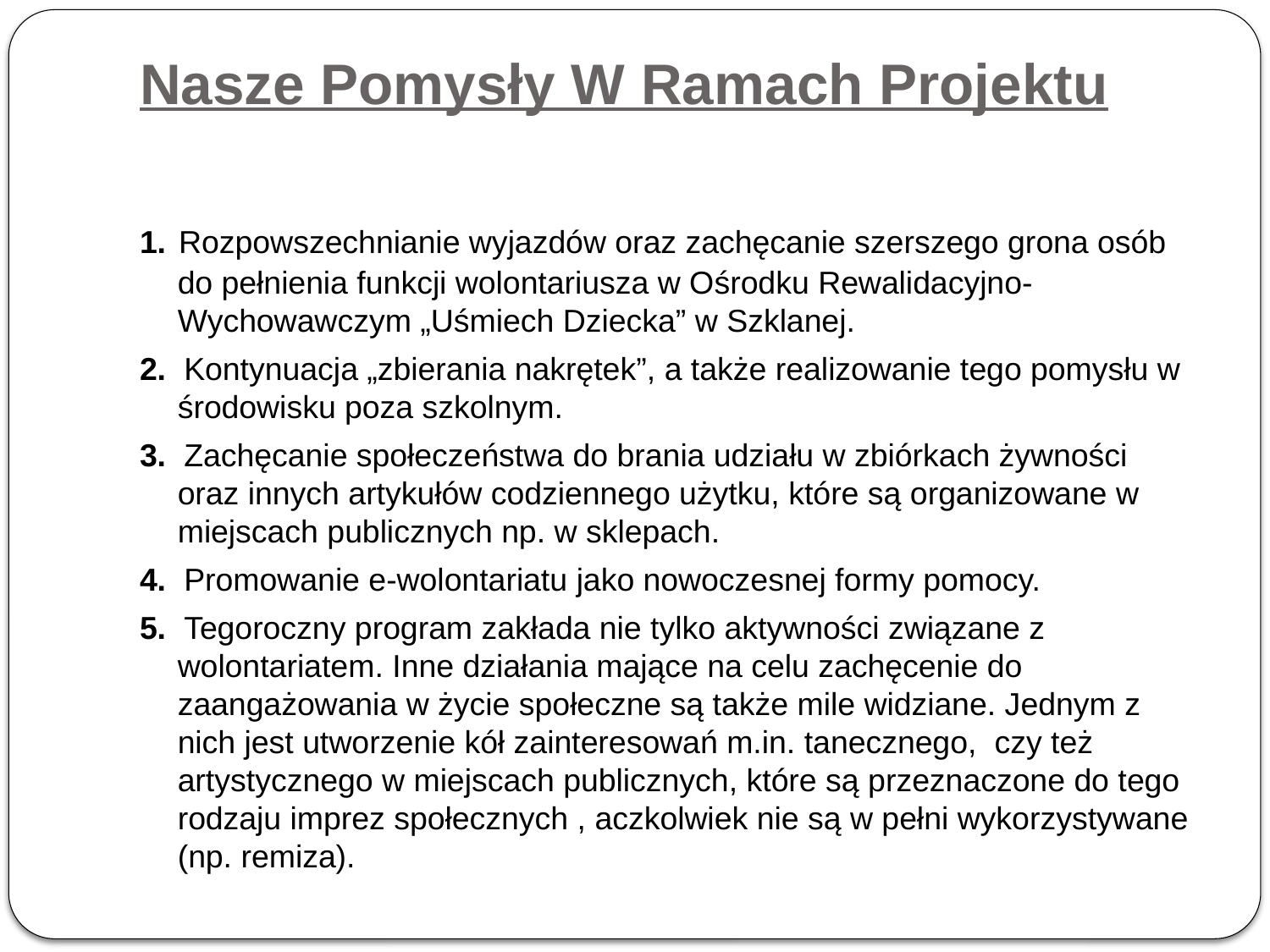

# Nasze Pomysły W Ramach Projektu
1. Rozpowszechnianie wyjazdów oraz zachęcanie szerszego grona osób do pełnienia funkcji wolontariusza w Ośrodku Rewalidacyjno-Wychowawczym „Uśmiech Dziecka” w Szklanej.
2.  Kontynuacja „zbierania nakrętek”, a także realizowanie tego pomysłu w środowisku poza szkolnym.
3.  Zachęcanie społeczeństwa do brania udziału w zbiórkach żywności oraz innych artykułów codziennego użytku, które są organizowane w miejscach publicznych np. w sklepach.
4.  Promowanie e-wolontariatu jako nowoczesnej formy pomocy.
5.  Tegoroczny program zakłada nie tylko aktywności związane z wolontariatem. Inne działania mające na celu zachęcenie do zaangażowania w życie społeczne są także mile widziane. Jednym z nich jest utworzenie kół zainteresowań m.in. tanecznego,  czy też artystycznego w miejscach publicznych, które są przeznaczone do tego rodzaju imprez społecznych , aczkolwiek nie są w pełni wykorzystywane (np. remiza).